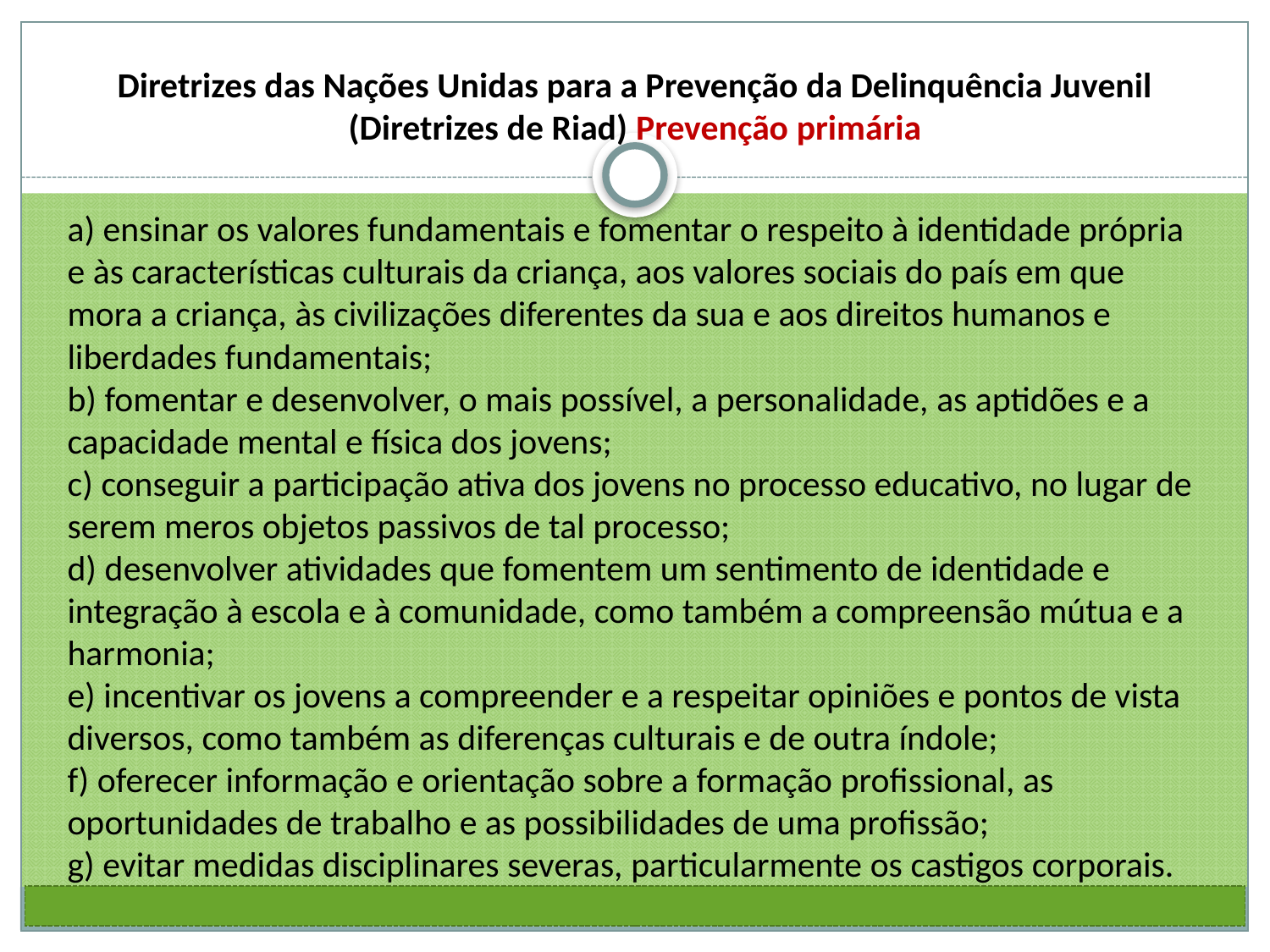

Diretrizes das Nações Unidas para a Prevenção da Delinquência Juvenil (Diretrizes de Riad) Prevenção primária
a) ensinar os valores fundamentais e fomentar o respeito à identidade própria e às características culturais da criança, aos valores sociais do país em que mora a criança, às civilizações diferentes da sua e aos direitos humanos e liberdades fundamentais;
b) fomentar e desenvolver, o mais possível, a personalidade, as aptidões e a capacidade mental e física dos jovens;
c) conseguir a participação ativa dos jovens no processo educativo, no lugar de serem meros objetos passivos de tal processo;
d) desenvolver atividades que fomentem um sentimento de identidade e integração à escola e à comunidade, como também a compreensão mútua e a harmonia;
e) incentivar os jovens a compreender e a respeitar opiniões e pontos de vista diversos, como também as diferenças culturais e de outra índole;
f) oferecer informação e orientação sobre a formação profissional, as oportunidades de trabalho e as possibilidades de uma profissão;
g) evitar medidas disciplinares severas, particularmente os castigos corporais.